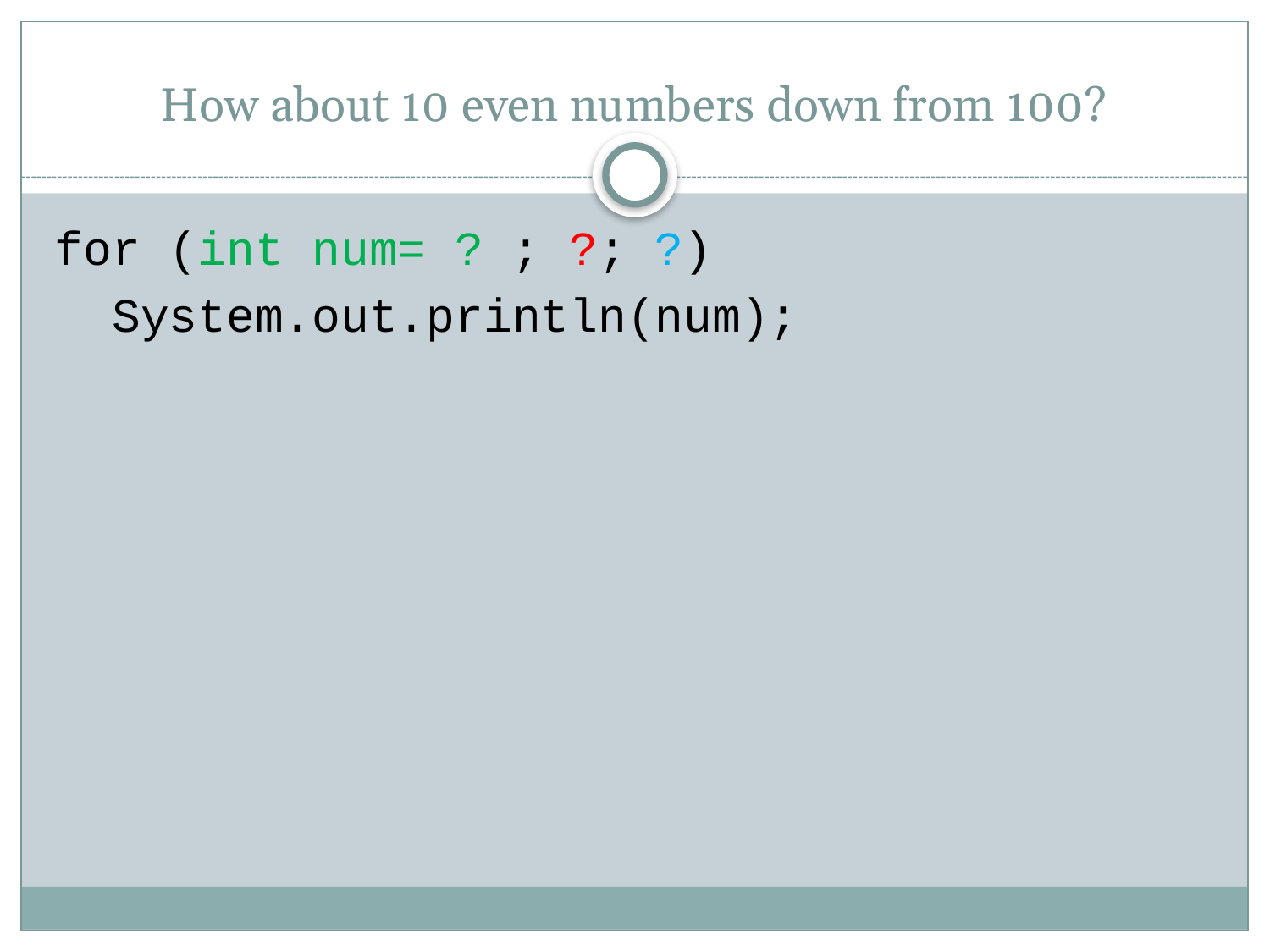

# How about 10 even numbers down from 100?
for (int num= ? ; ?; ?)
  System.out.println(num);